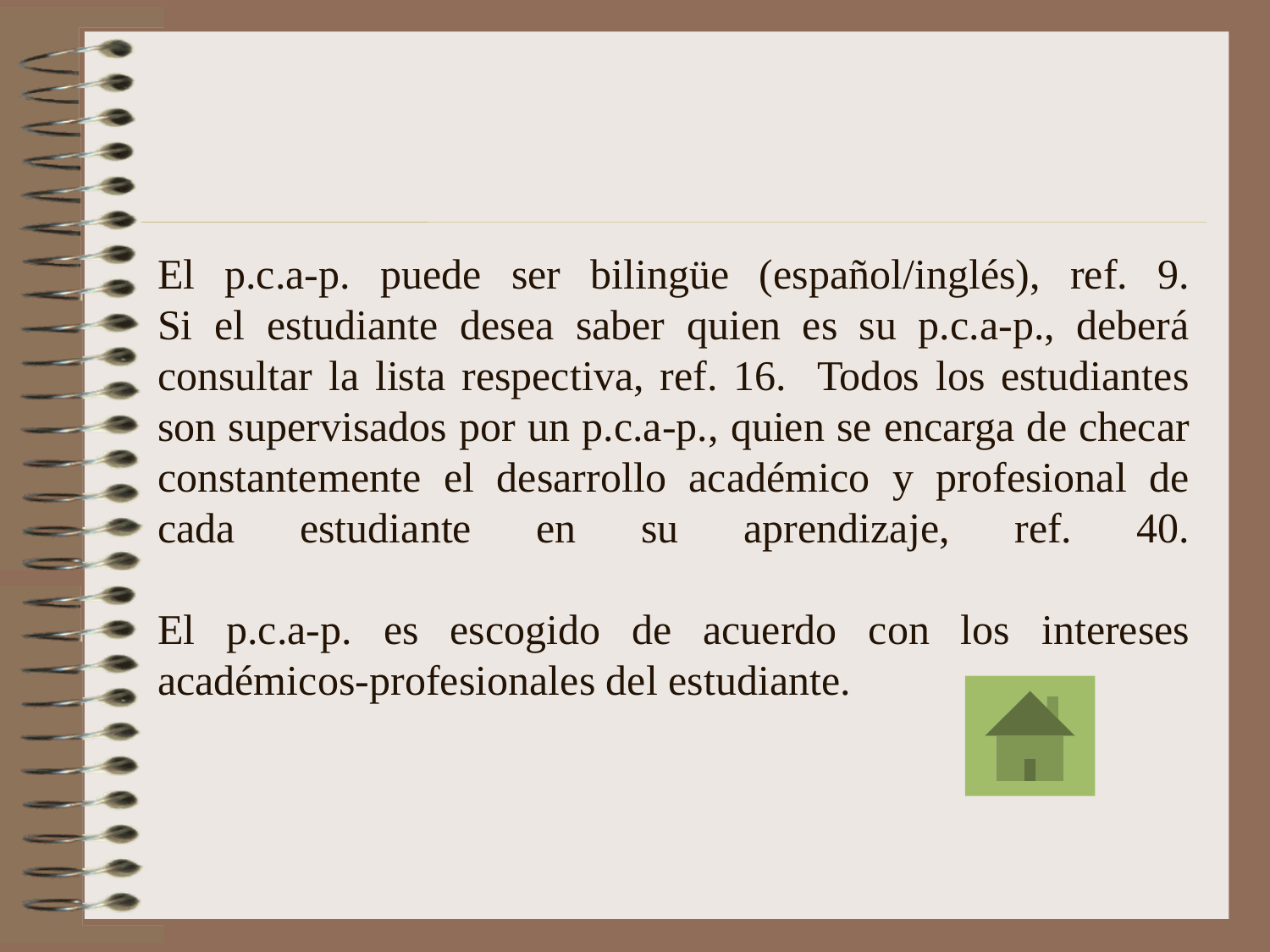

# El p.c.a-p. puede ser bilingüe (español/inglés), ref. 9. Si el estudiante desea saber quien es su p.c.a-p., deberá consultar la lista respectiva, ref. 16.  Todos los estudiantes son supervisados por un p.c.a-p., quien se encarga de checar constantemente el desarrollo académico y profesional de cada estudiante en su aprendizaje, ref. 40. El p.c.a-p. es escogido de acuerdo con los intereses académicos-profesionales del estudiante.